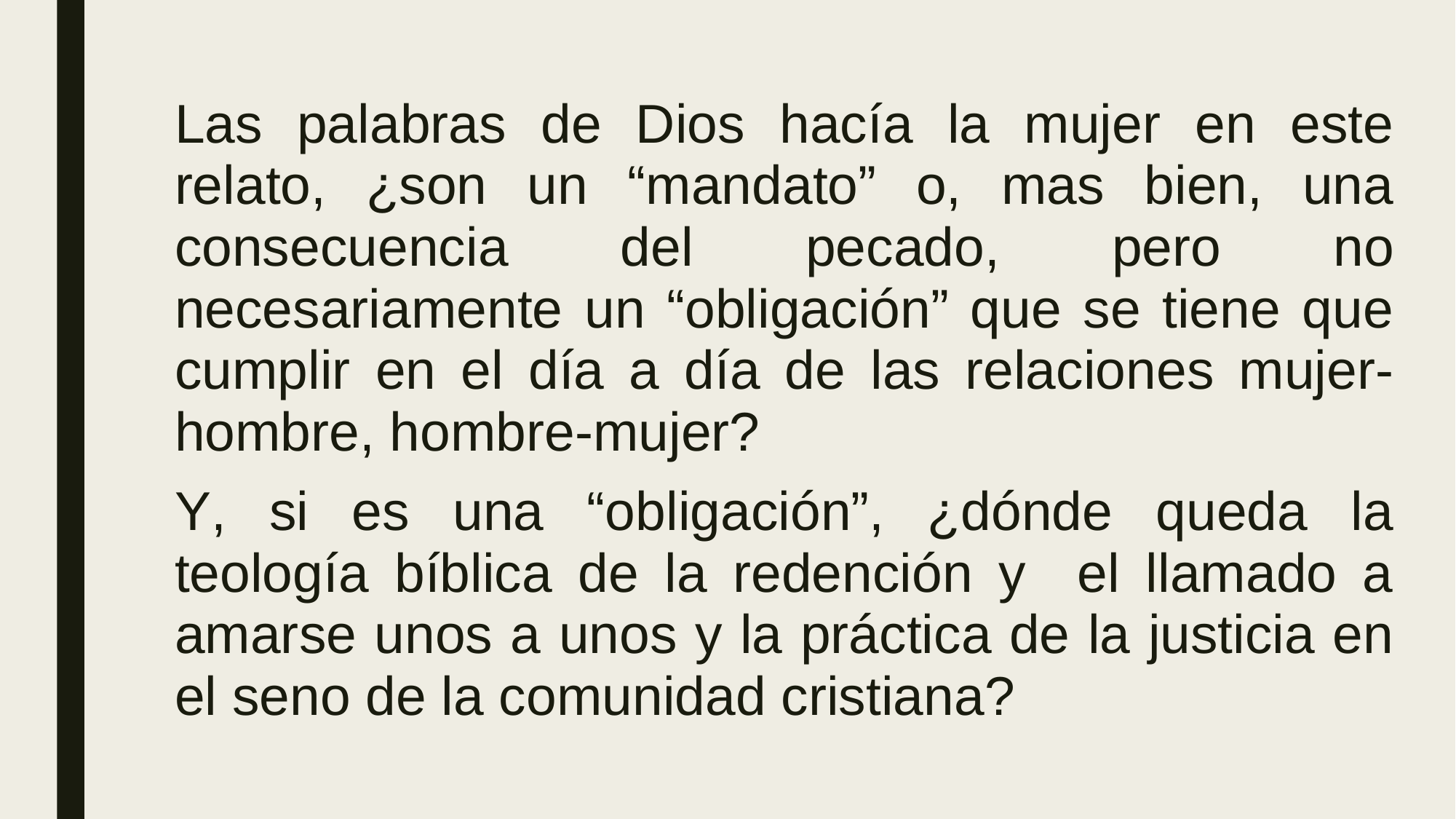

Las palabras de Dios hacía la mujer en este relato, ¿son un “mandato” o, mas bien, una consecuencia del pecado, pero no necesariamente un “obligación” que se tiene que cumplir en el día a día de las relaciones mujer-hombre, hombre-mujer?
Y, si es una “obligación”, ¿dónde queda la teología bíblica de la redención y  el llamado a amarse unos a unos y la práctica de la justicia en el seno de la comunidad cristiana?